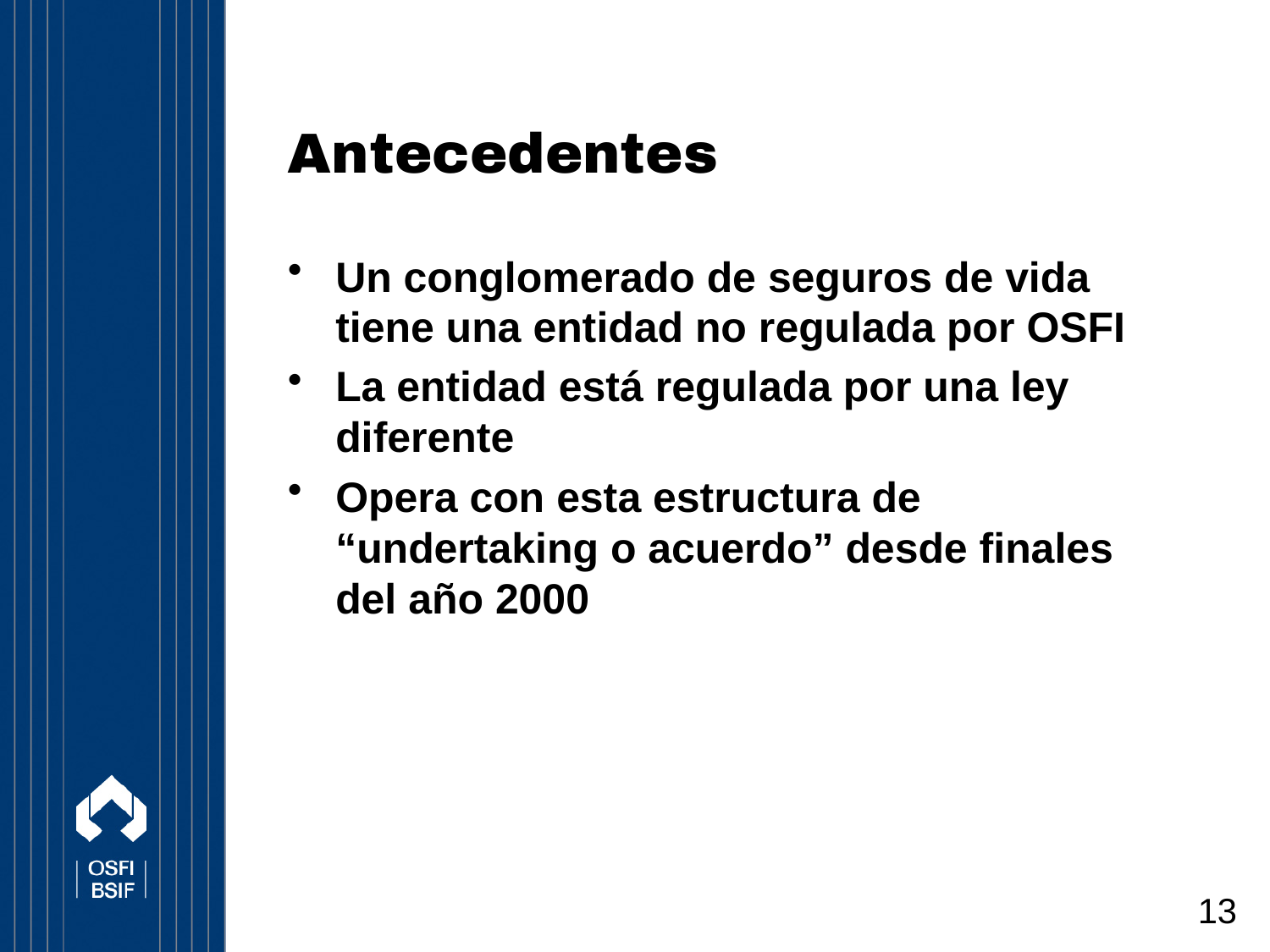

# Antecedentes
Un conglomerado de seguros de vida tiene una entidad no regulada por OSFI
La entidad está regulada por una ley diferente
Opera con esta estructura de “undertaking o acuerdo” desde finales del año 2000